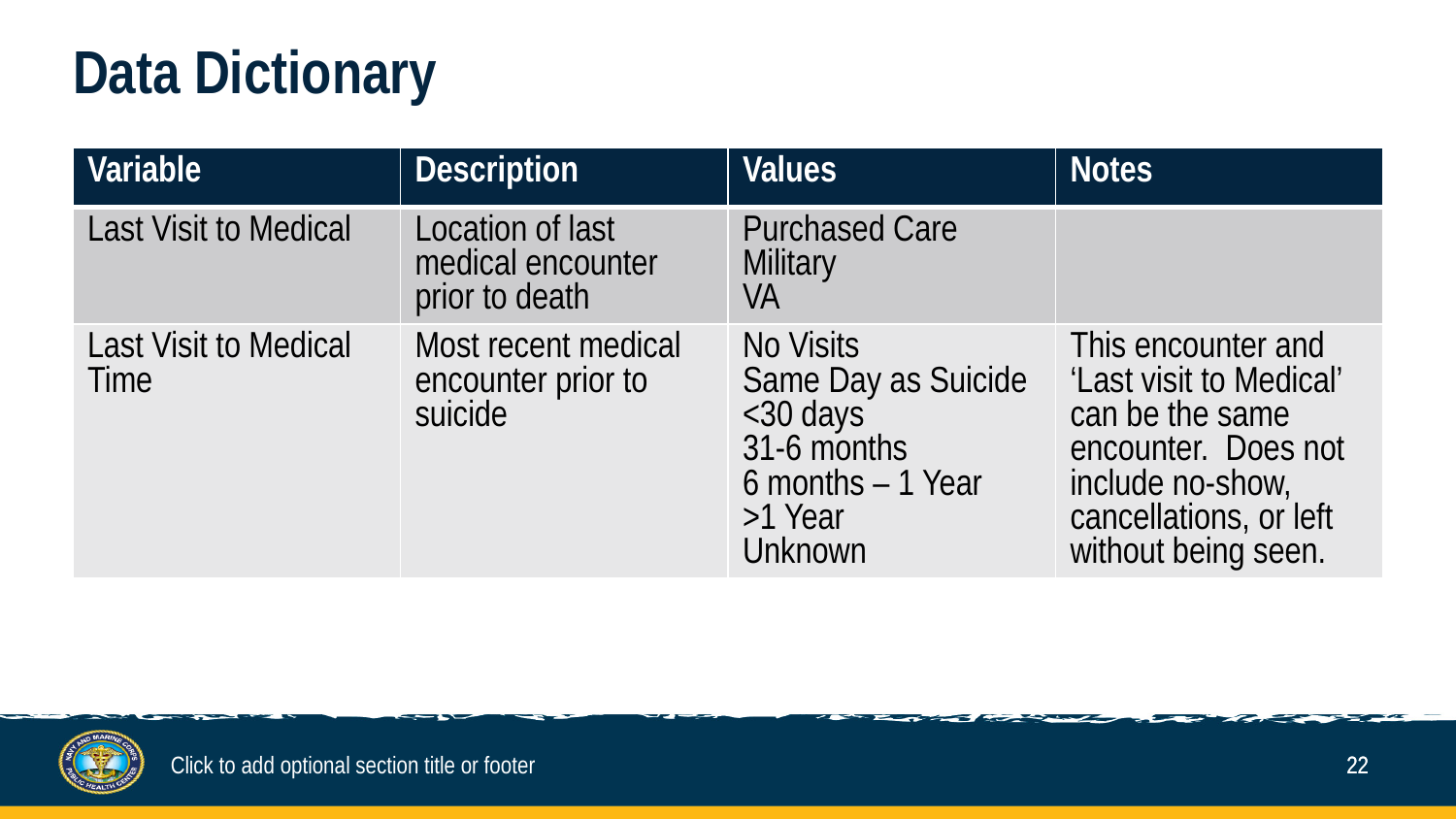

# Data Dictionary
| Variable | Description | Values | Notes |
| --- | --- | --- | --- |
| Last Visit to Medical | Location of last medical encounter prior to death | Purchased Care Military VA |  |
| Last Visit to Medical Time | Most recent medical encounter prior to suicide | No Visits Same Day as Suicide <30 days 31-6 months 6 months – 1 Year >1 Year Unknown | This encounter and ‘Last visit to Medical’ can be the same encounter. Does not include no-show, cancellations, or left without being seen. |
Click to add optional section title or footer